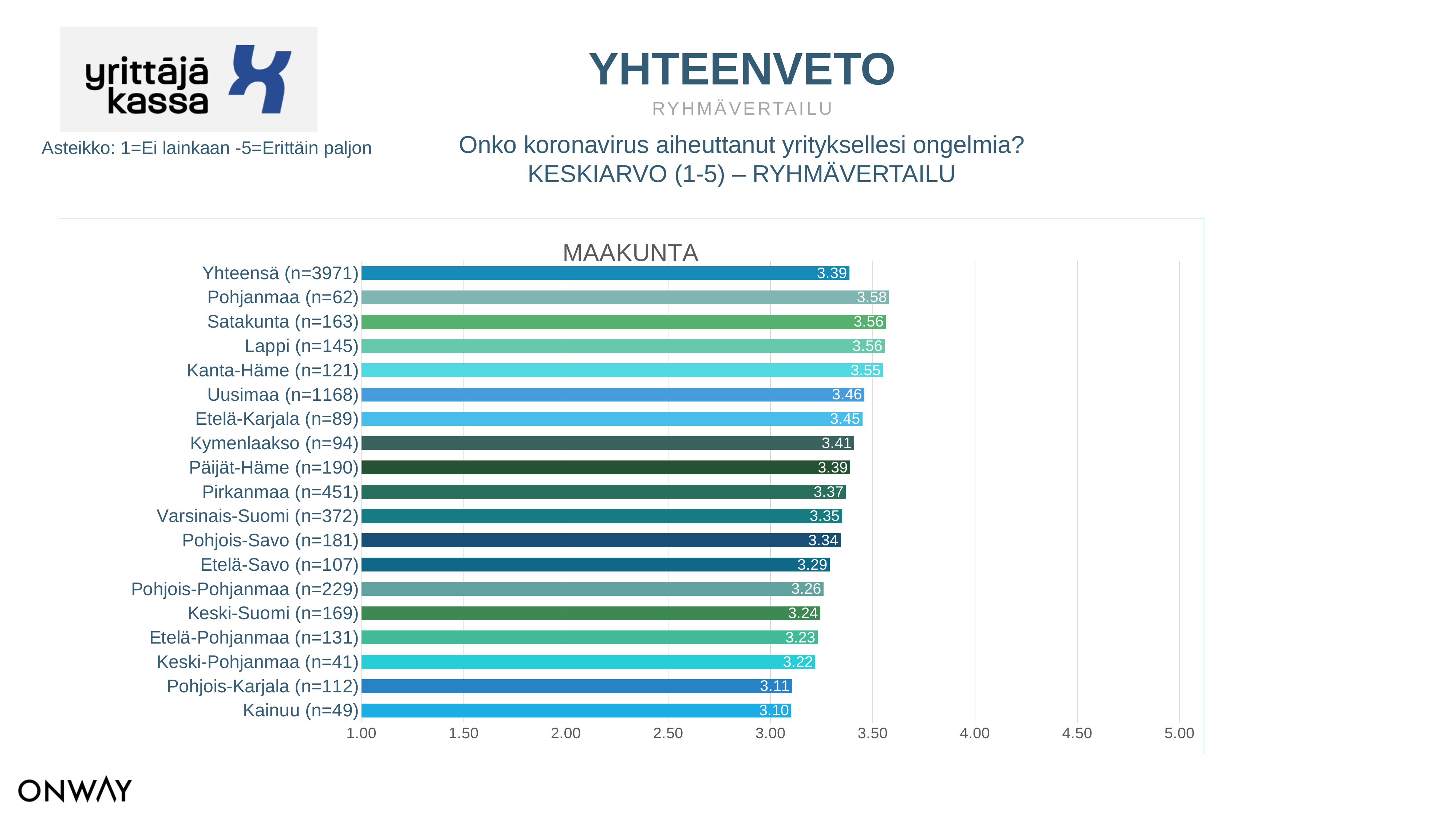

YHTEENVETO
RYHMÄVERTAILU
Onko koronavirus aiheuttanut yrityksellesi ongelmia?
KESKIARVO (1-5) – RYHMÄVERTAILU
Asteikko: 1=Ei lainkaan -5=Erittäin paljon

### Chart: MAAKUNTA

| Category | Kevät 2021 |
|---|---|
| Kainuu (n=49) | 3.1020408163265305 |
| Pohjois-Karjala (n=112) | 3.107142857142857 |
| Keski-Pohjanmaa (n=41) | 3.2195121951219514 |
| Etelä-Pohjanmaa (n=131) | 3.230769230769231 |
| Keski-Suomi (n=169) | 3.244047619047619 |
| Pohjois-Pohjanmaa (n=229) | 3.2599118942731278 |
| Etelä-Savo (n=107) | 3.289719626168224 |
| Pohjois-Savo (n=181) | 3.342541436464088 |
| Varsinais-Suomi (n=372) | 3.3495934959349594 |
| Pirkanmaa (n=451) | 3.368888888888889 |
| Päijät-Häme (n=190) | 3.389473684210526 |
| Kymenlaakso (n=94) | 3.4086021505376345 |
| Etelä-Karjala (n=89) | 3.449438202247191 |
| Uusimaa (n=1168) | 3.4587628865979383 |
| Kanta-Häme (n=121) | 3.55 |
| Lappi (n=145) | 3.5586206896551724 |
| Satakunta (n=163) | 3.5644171779141103 |
| Pohjanmaa (n=62) | 3.5806451612903225 |
| Yhteensä (n=3971) | 3.3852933769831277 |
ROOLI